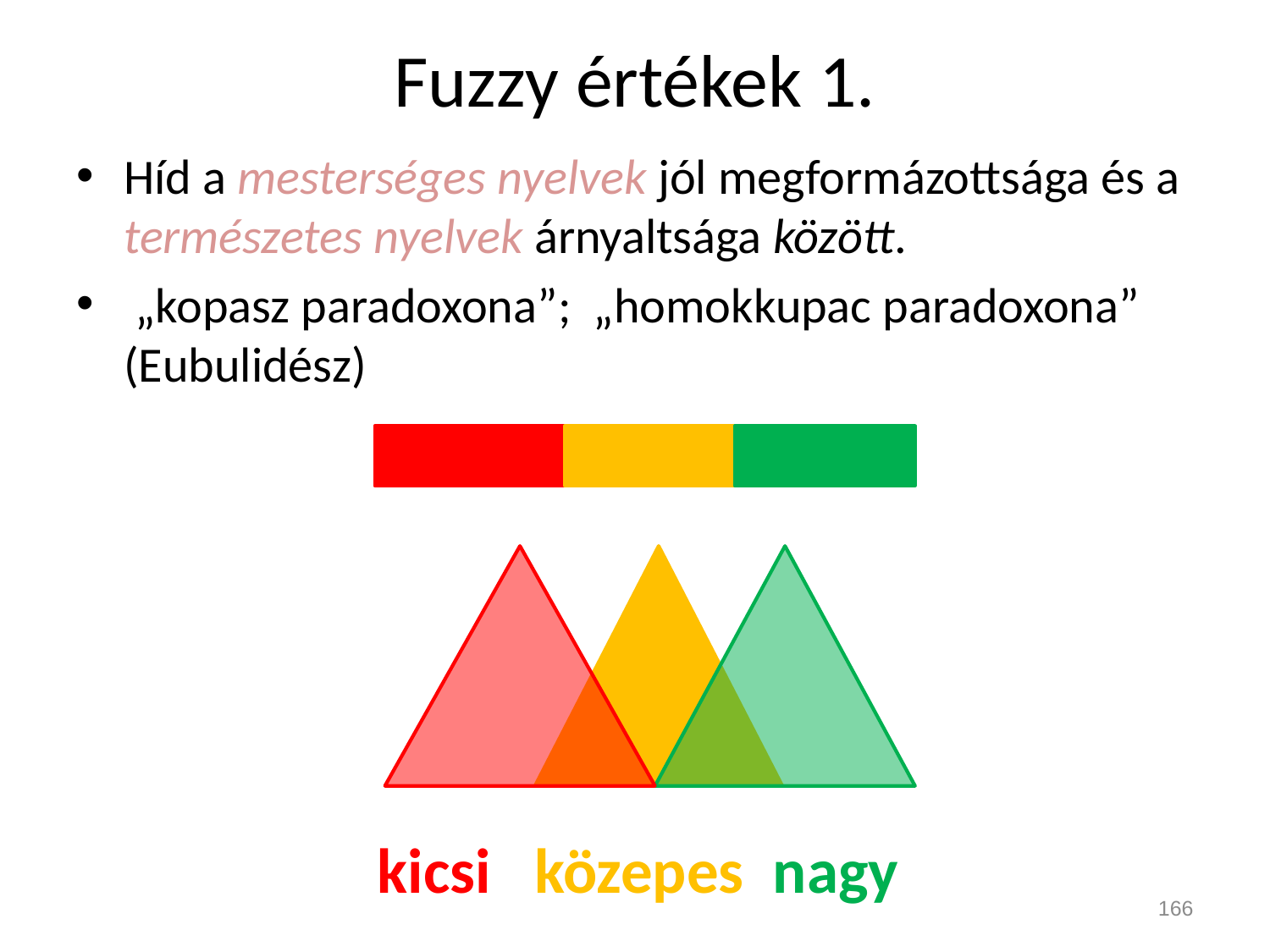

# Fuzzy értékek 1.
Híd a mesterséges nyelvek jól megformázottsága és a természetes nyelvek árnyaltsága között.
 „kopasz paradoxona”;  „homokkupac paradoxona” (Eubulidész)

kicsi   közepes  nagy
166